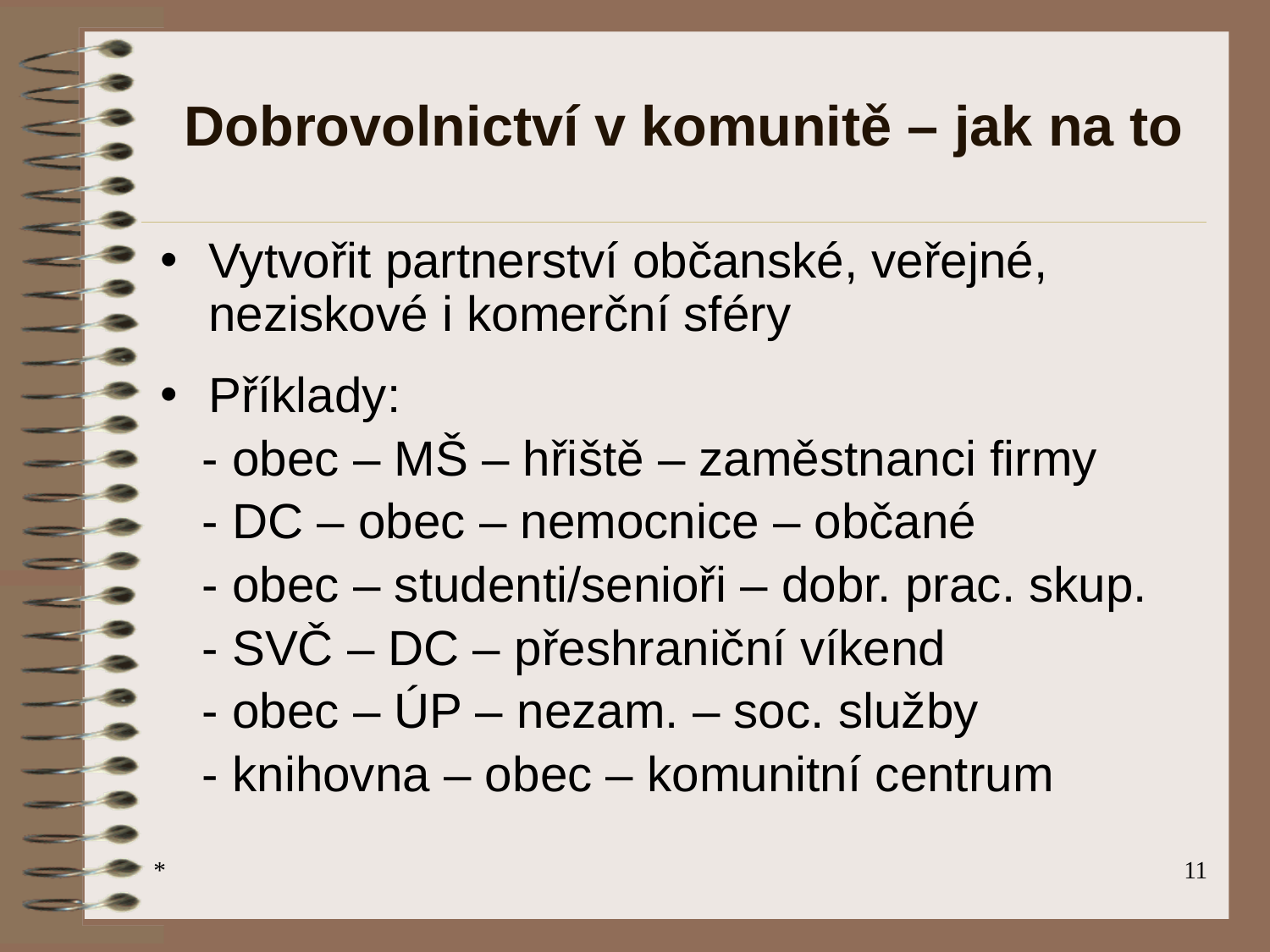

# Dobrovolnictví v komunitě – jak na to

Vytvořit partnerství občanské, veřejné, neziskové i komerční sféry

Příklady:
   - obec – MŠ – hřiště – zaměstnanci firmy
   - DC – obec – nemocnice – občané
   - obec – studenti/senioři – dobr. prac. skup.
   - SVČ – DC – přeshraniční víkend
   - obec – ÚP – nezam. – soc. služby
   - knihovna – obec – komunitní centrum

*
11